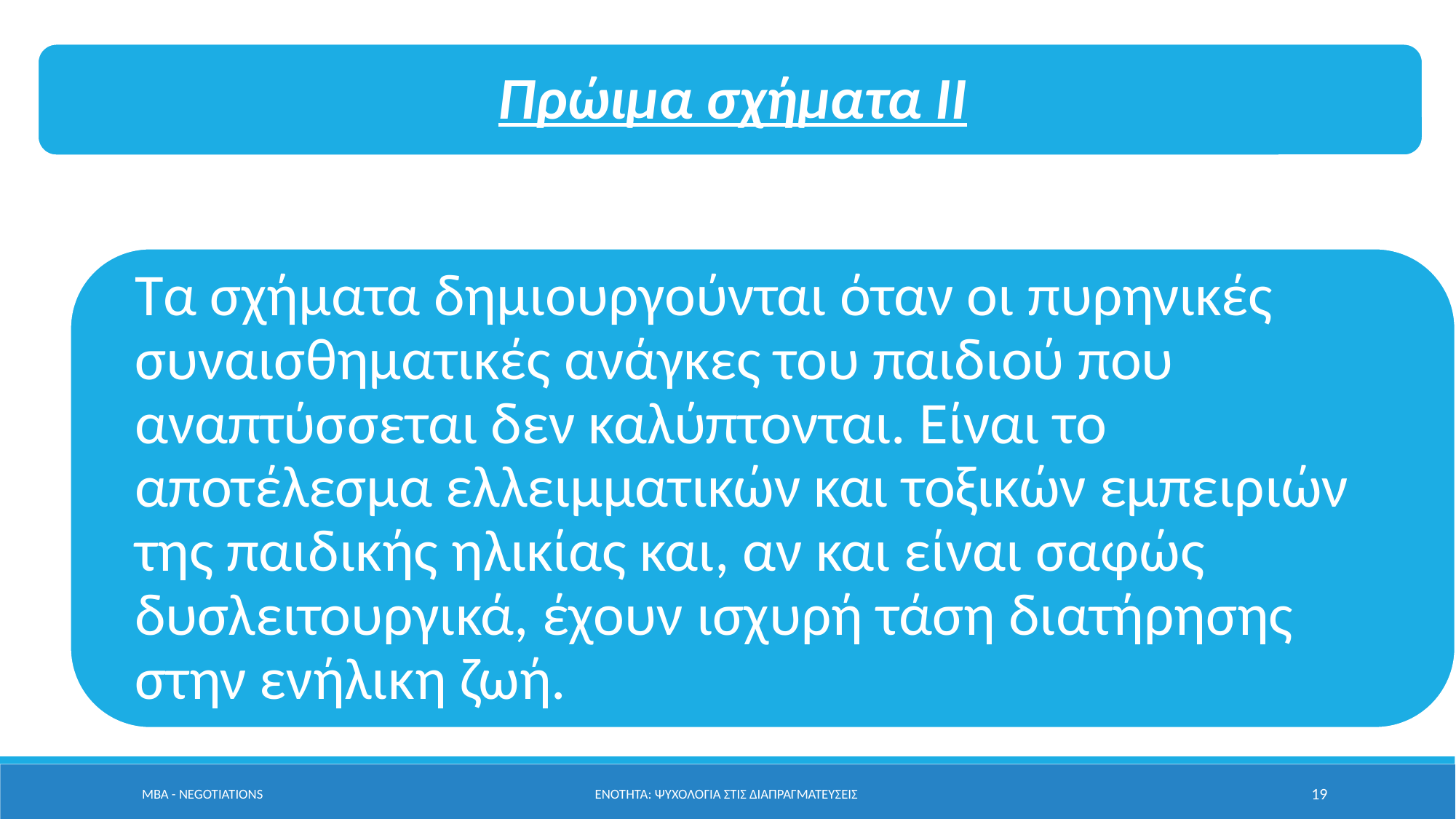

Πρώιμα σχήματα II
Τα σχήματα δημιουργούνται όταν οι πυρηνικές συναισθηματικές ανάγκες του παιδιού που αναπτύσσεται δεν καλύπτονται. Είναι το αποτέλεσμα ελλειμματικών και τοξικών εμπειριών της παιδικής ηλικίας και, αν και είναι σαφώς δυσλειτουργικά, έχουν ισχυρή τάση διατήρησης στην ενήλικη ζωή.
MBA - NEGOTIATIONS
Ενότητα: Ψυχολογία στις Διαπραγματεύσεις
19